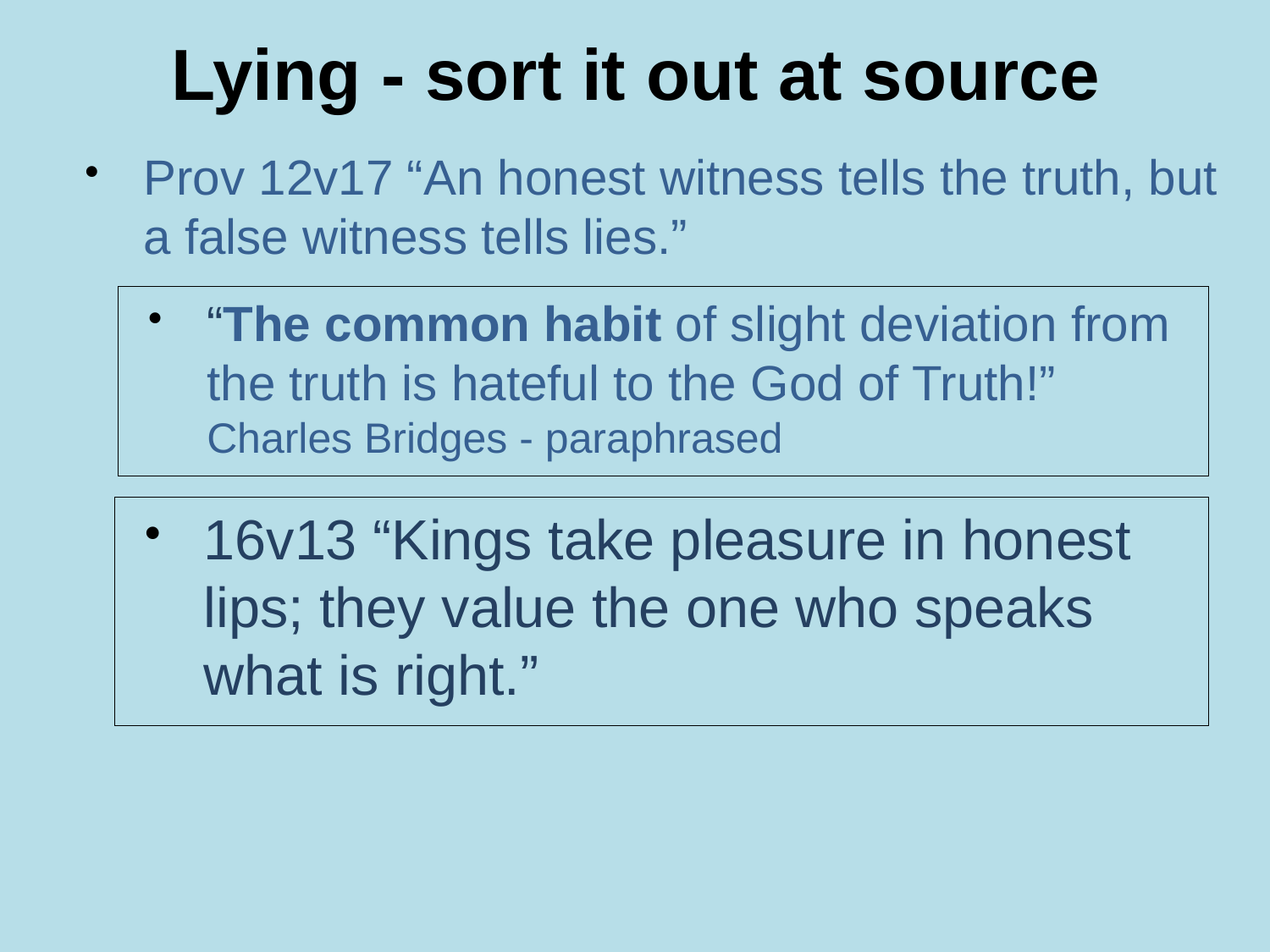

# Lying - sort it out at source
Prov 12v17 “An honest witness tells the truth, but a false witness tells lies.”
“The common habit of slight deviation from the truth is hateful to the God of Truth!” Charles Bridges - paraphrased

16v13 “Kings take pleasure in honest lips; they value the one who speaks what is right.”